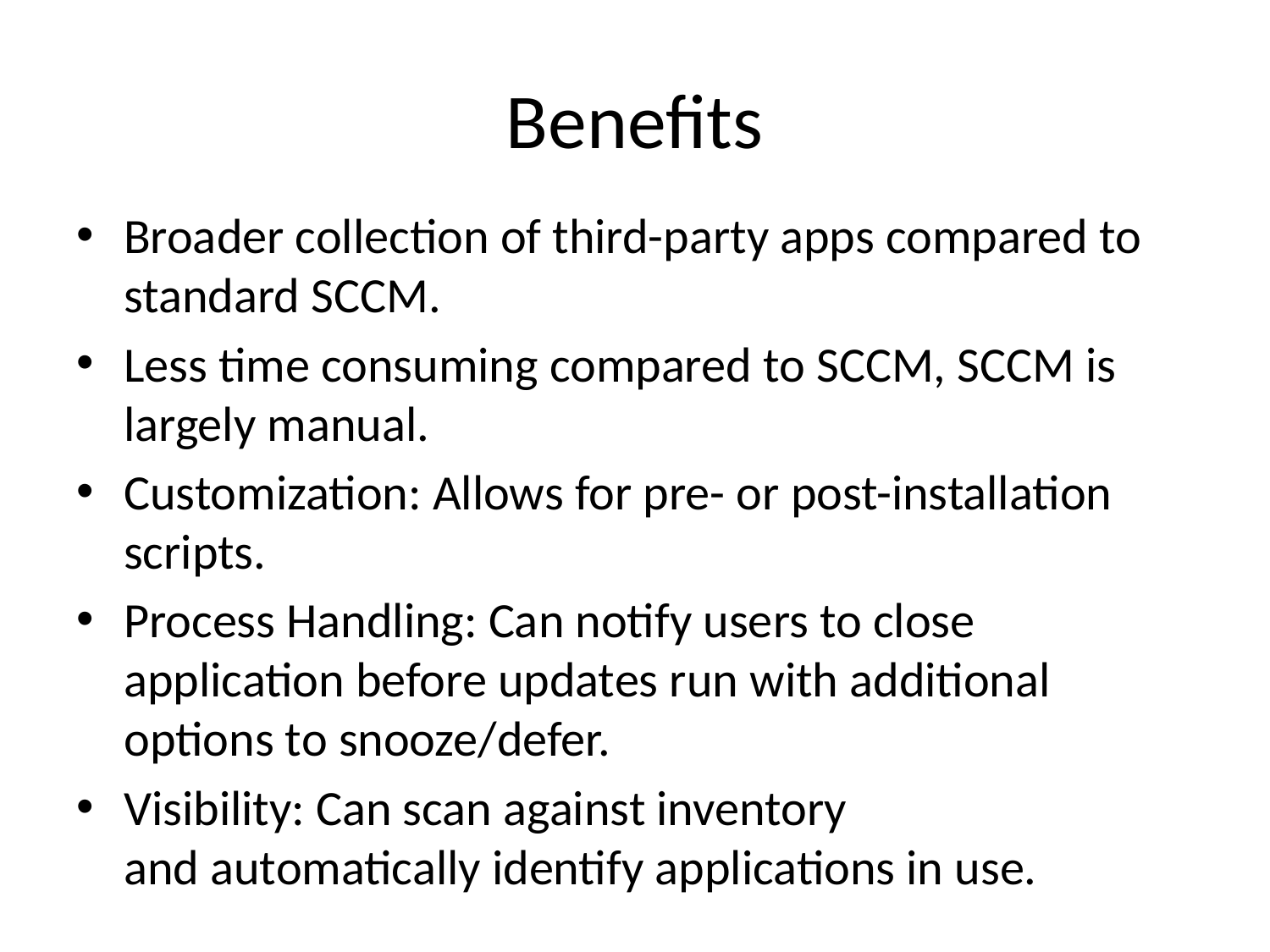

# Benefits
Broader collection of third-party apps compared to standard SCCM.
Less time consuming compared to SCCM, SCCM is largely manual.
Customization: Allows for pre- or post-installation scripts.
Process Handling: Can notify users to close application before updates run with additional options to snooze/defer.
Visibility: Can scan against inventory and automatically identify applications in use.